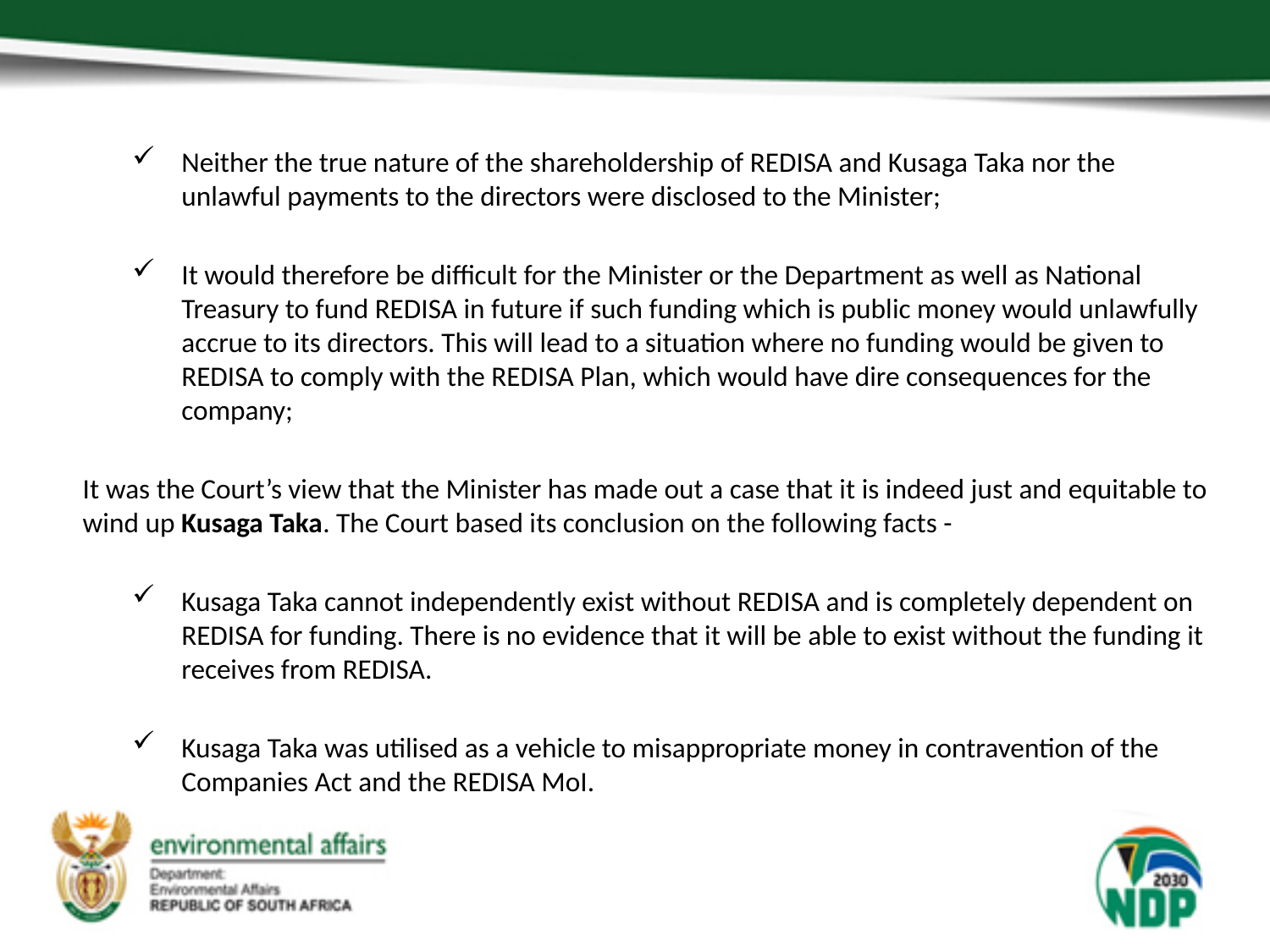

Neither the true nature of the shareholdership of REDISA and Kusaga Taka nor the unlawful payments to the directors were disclosed to the Minister;

It would therefore be difficult for the Minister or the Department as well as National Treasury to fund REDISA in future if such funding which is public money would unlawfully accrue to its directors. This will lead to a situation where no funding would be given to REDISA to comply with the REDISA Plan, which would have dire consequences for the company;

It was the Court’s view that the Minister has made out a case that it is indeed just and equitable to wind up Kusaga Taka. The Court based its conclusion on the following facts -

Kusaga Taka cannot independently exist without REDISA and is completely dependent on REDISA for funding. There is no evidence that it will be able to exist without the funding it receives from REDISA.

Kusaga Taka was utilised as a vehicle to misappropriate money in contravention of the Companies Act and the REDISA MoI.